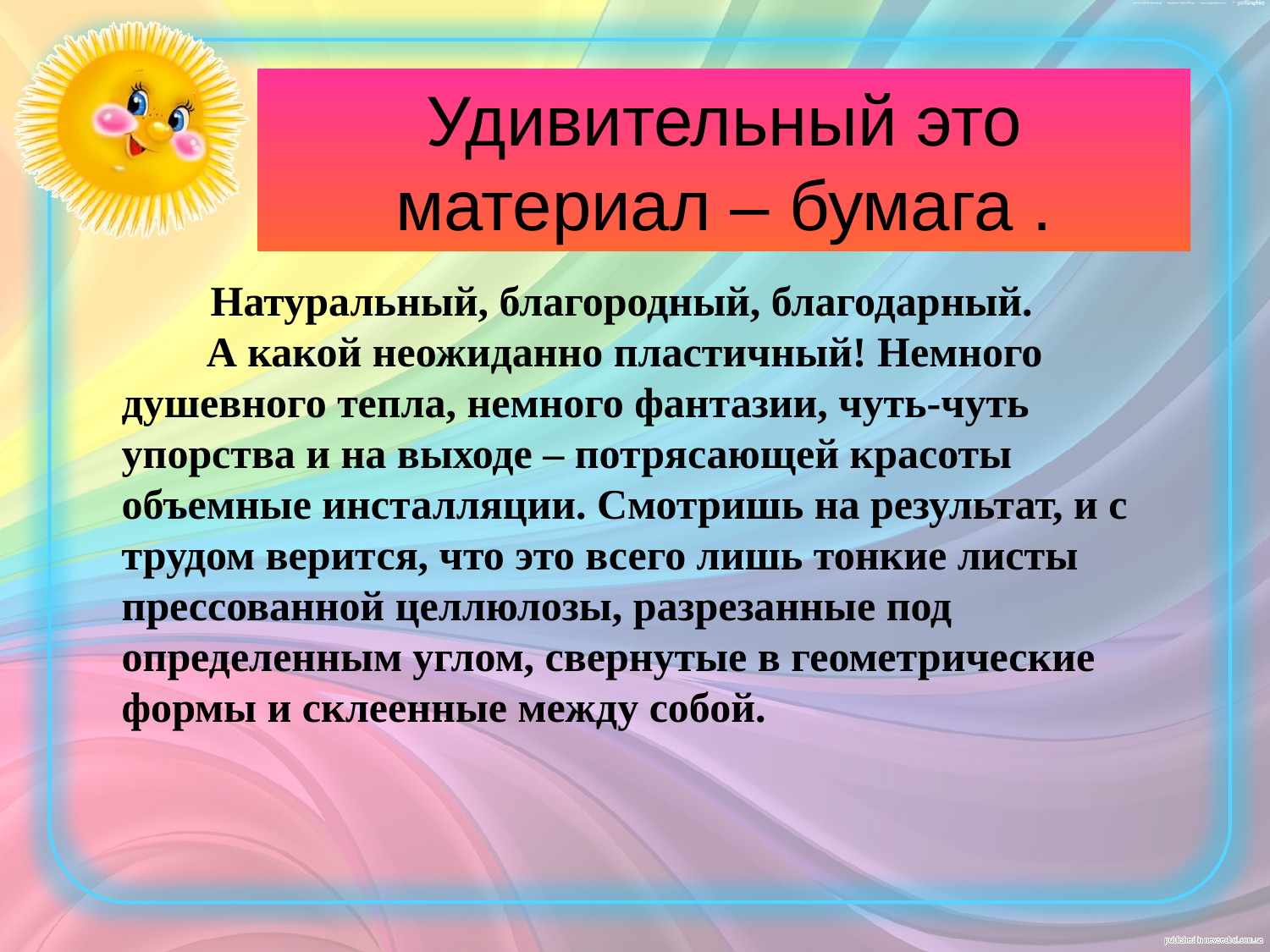

Удивительный это материал – бумага .
          Натуральный, благородный, благодарный.
        А какой неожиданно пластичный! Немного душевного тепла, немного фантазии, чуть-чуть упорства и на выходе – потрясающей красоты объемные инсталляции. Смотришь на результат, и с трудом верится, что это всего лишь тонкие листы прессованной целлюлозы, разрезанные под определенным углом, свернутые в геометрические формы и склеенные между собой.